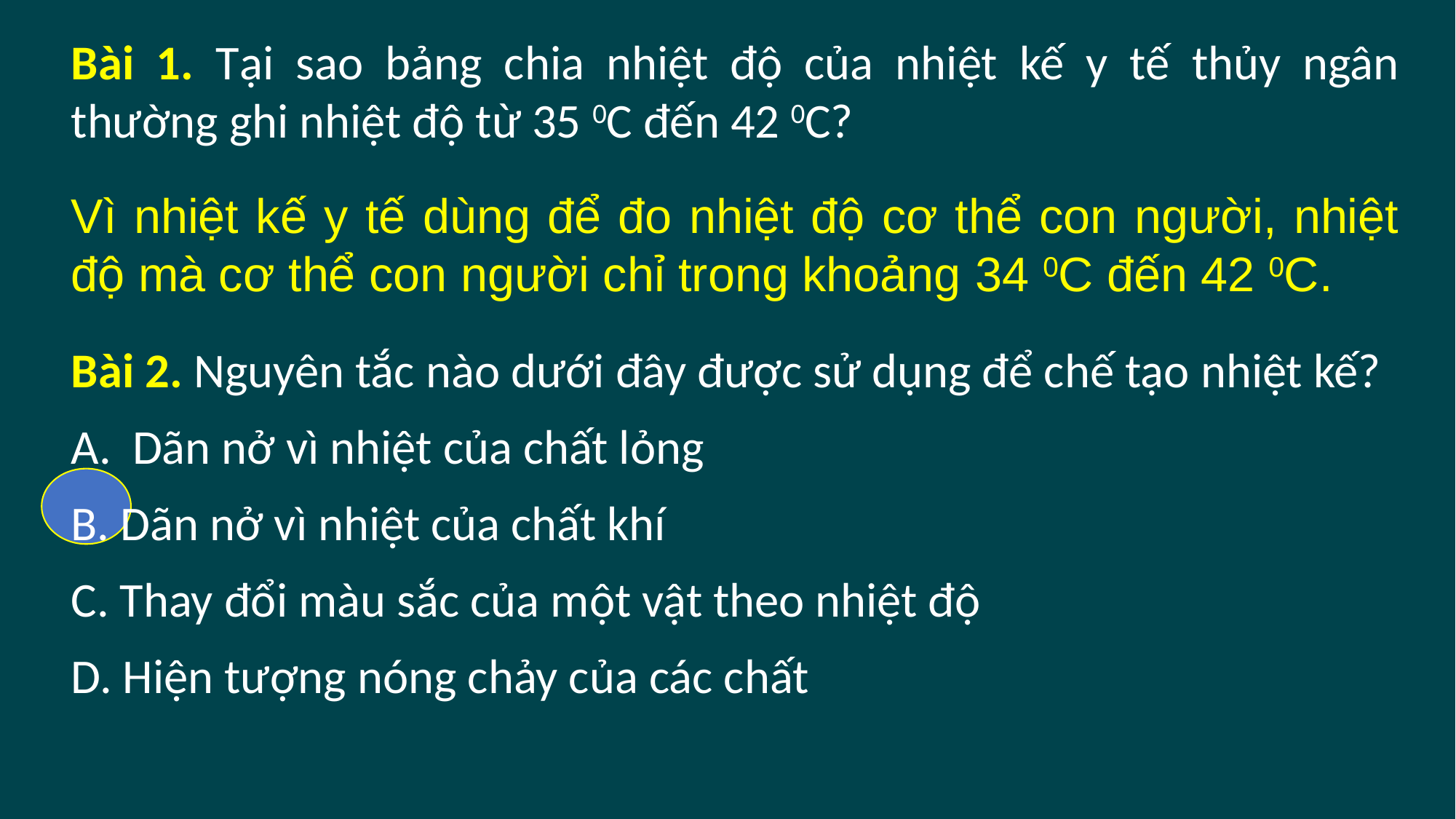

Bài 1. Tại sao bảng chia nhiệt độ của nhiệt kế y tế thủy ngân thường ghi nhiệt độ từ 35 0C đến 42 0C?
Vì nhiệt kế y tế dùng để đo nhiệt độ cơ thể con người, nhiệt độ mà cơ thể con người chỉ trong khoảng 34 0C đến 42 0C.
Bài 2. Nguyên tắc nào dưới đây được sử dụng để chế tạo nhiệt kế?
Dãn nở vì nhiệt của chất lỏng
B. Dãn nở vì nhiệt của chất khí
C. Thay đổi màu sắc của một vật theo nhiệt độ
D. Hiện tượng nóng chảy của các chất